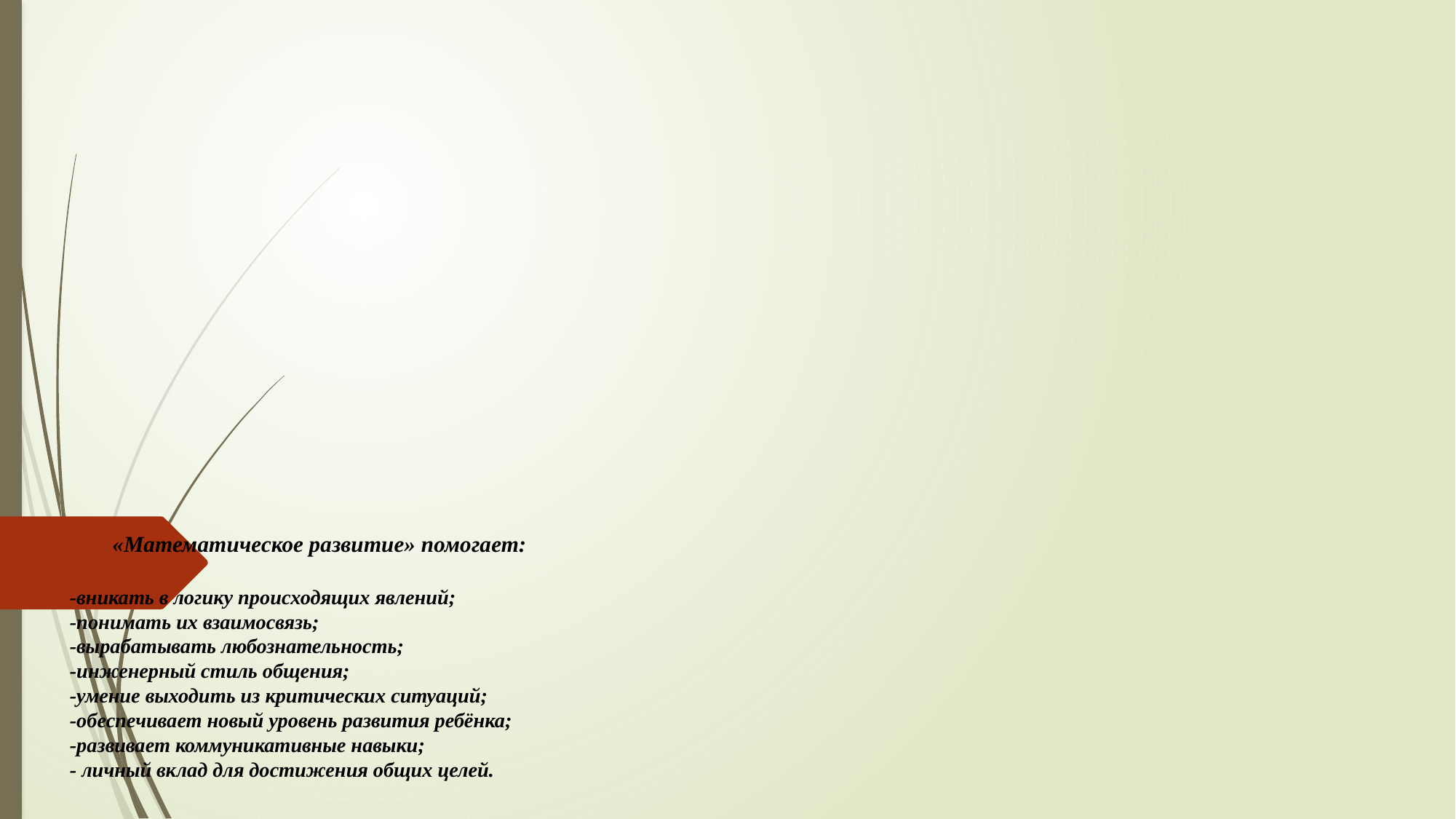

# «Математическое развитие» помогает: -вникать в логику происходящих явлений; -понимать их взаимосвязь; -вырабатывать любознательность; -инженерный стиль общения; -умение выходить из критических ситуаций; -обеспечивает новый уровень развития ребёнка; -развивает коммуникативные навыки; - личный вклад для достижения общих целей.